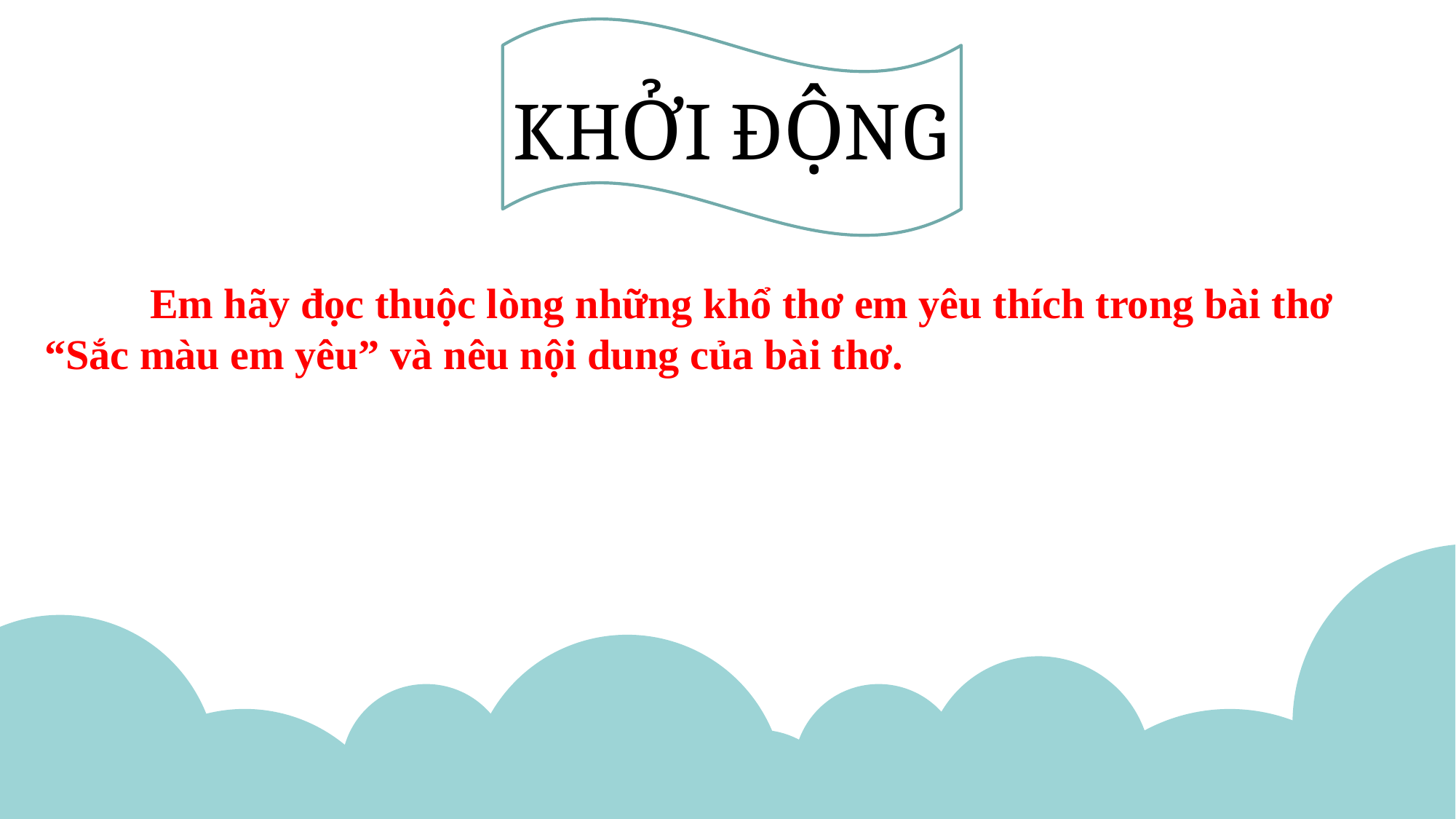

KHỞI ĐỘNG
          Em hãy đọc thuộc lòng những khổ thơ em yêu thích trong bài thơ “Sắc màu em yêu” và nêu nội dung của bài thơ.